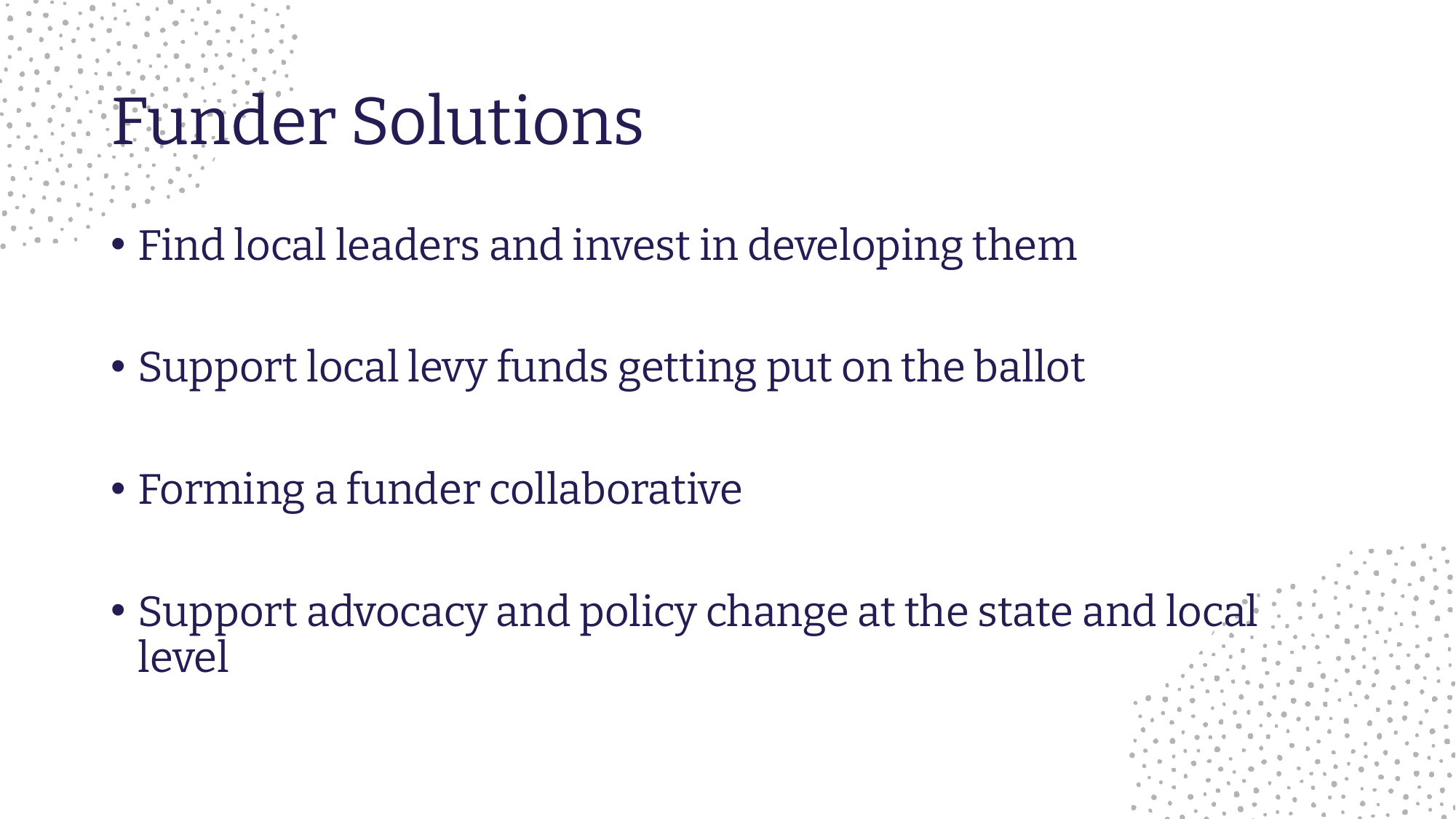

# Funder Solutions
Find local leaders and invest in developing them

Support local levy funds getting put on the ballot

Forming a funder collaborative

Support advocacy and policy change at the state and local level